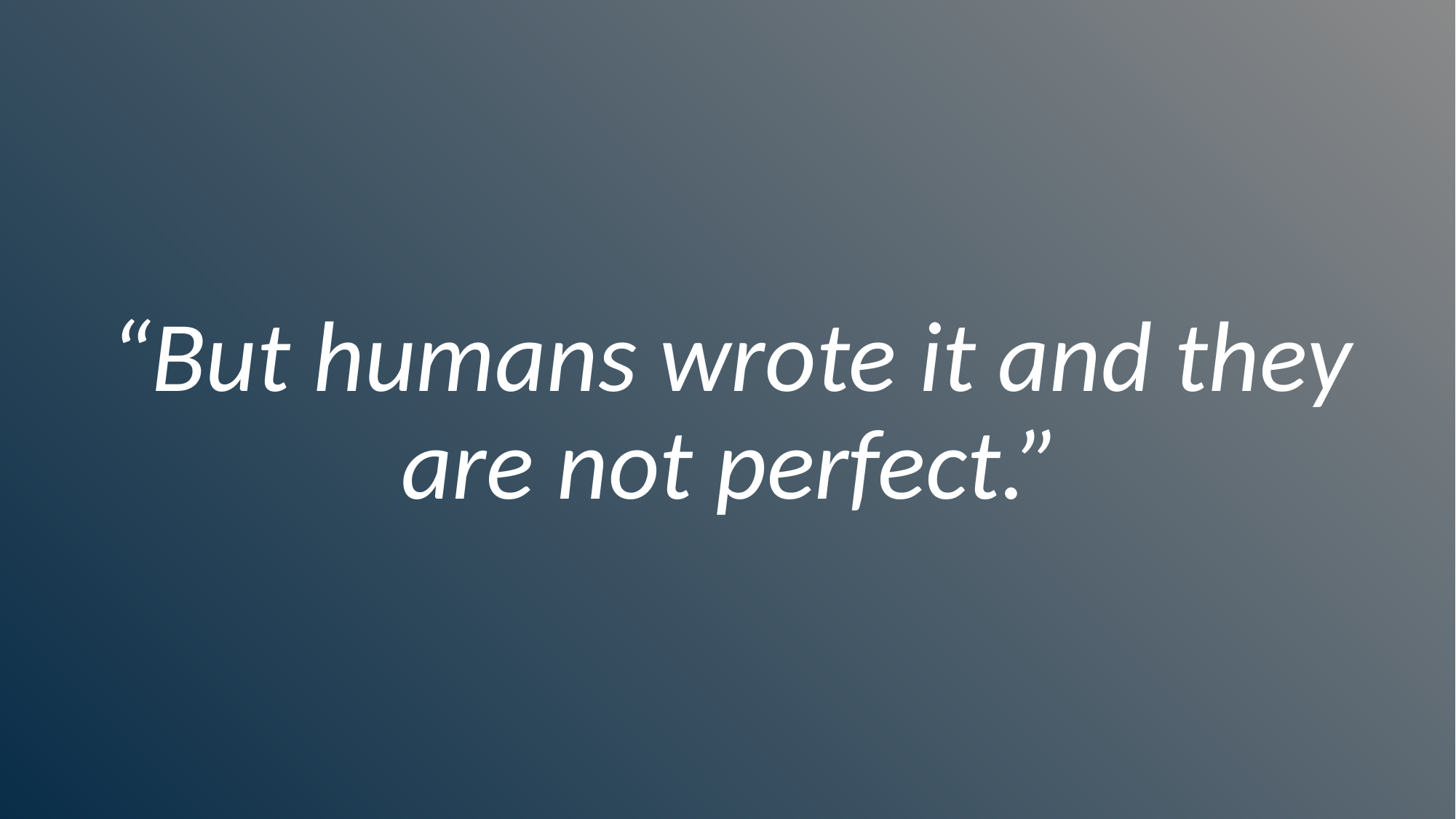

# “But humans wrote it and they are not perfect.”